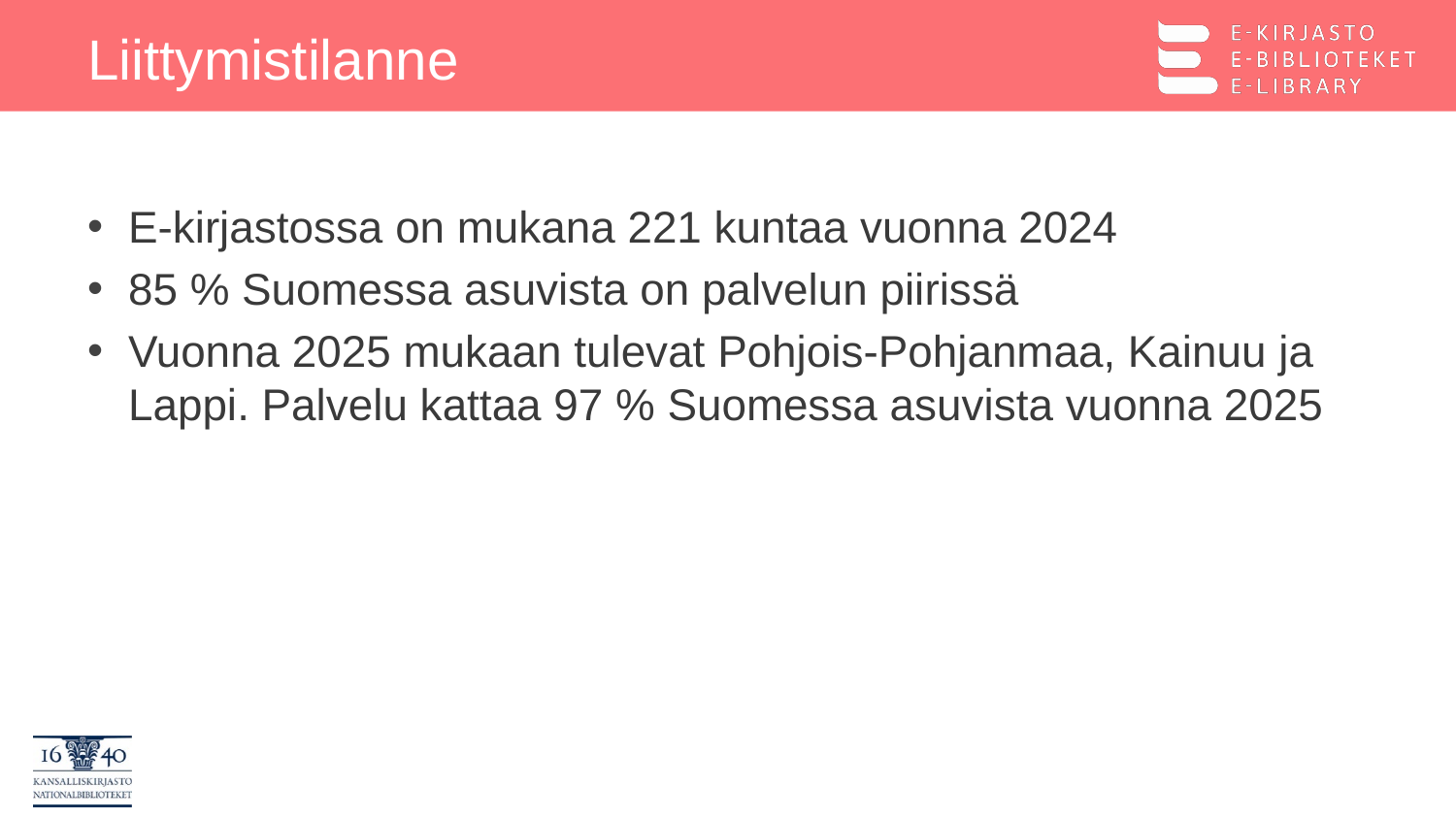

# Liittymistilanne
E-kirjastossa on mukana 221 kuntaa vuonna 2024
85 % Suomessa asuvista on palvelun piirissä
Vuonna 2025 mukaan tulevat Pohjois-Pohjanmaa, Kainuu ja Lappi. Palvelu kattaa 97 % Suomessa asuvista vuonna 2025